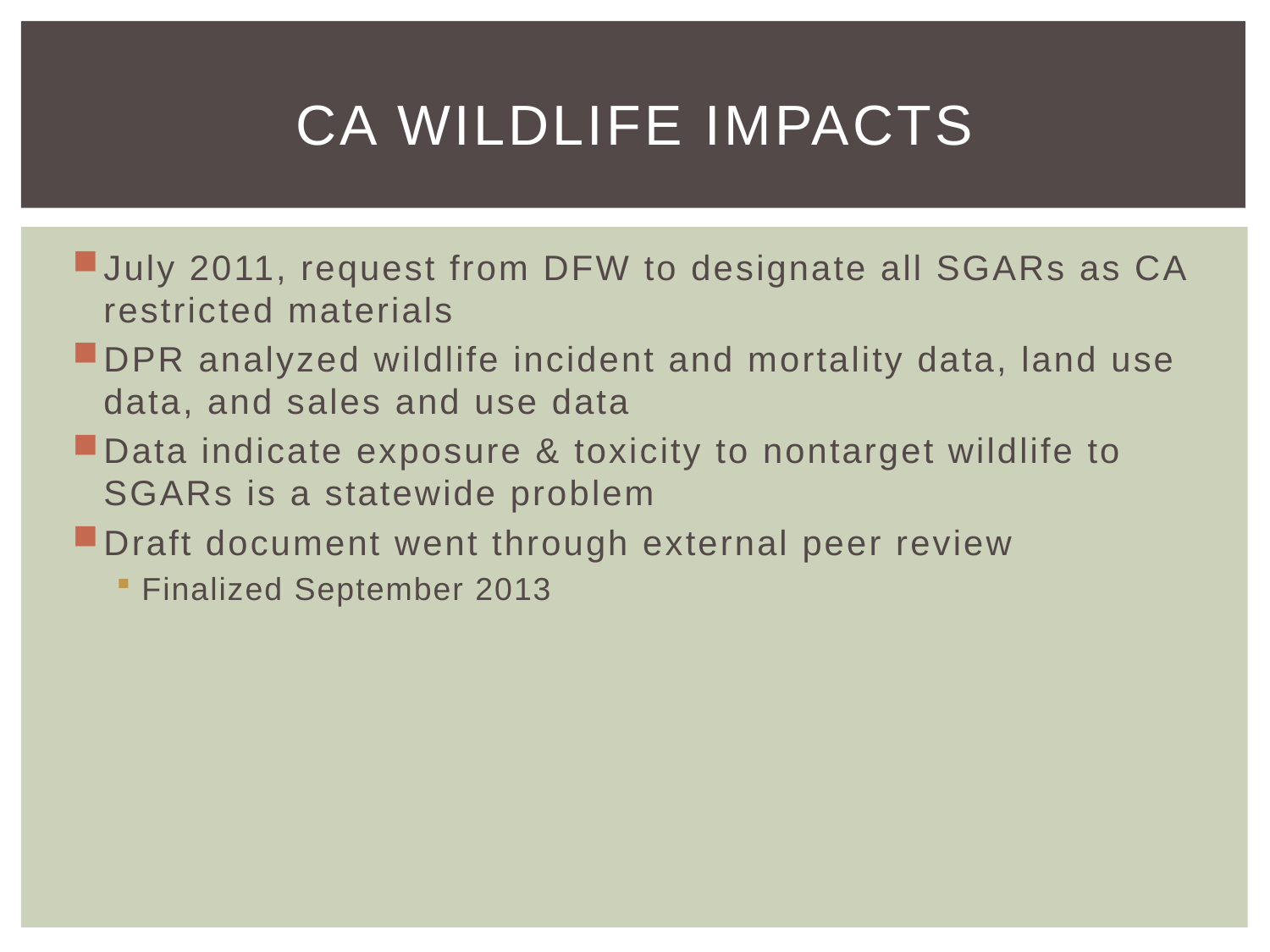

# CA wildlife IMPACTS
July 2011, request from DFW to designate all SGARs as CA restricted materials
DPR analyzed wildlife incident and mortality data, land use data, and sales and use data
Data indicate exposure & toxicity to nontarget wildlife to SGARs is a statewide problem
Draft document went through external peer review
Finalized September 2013